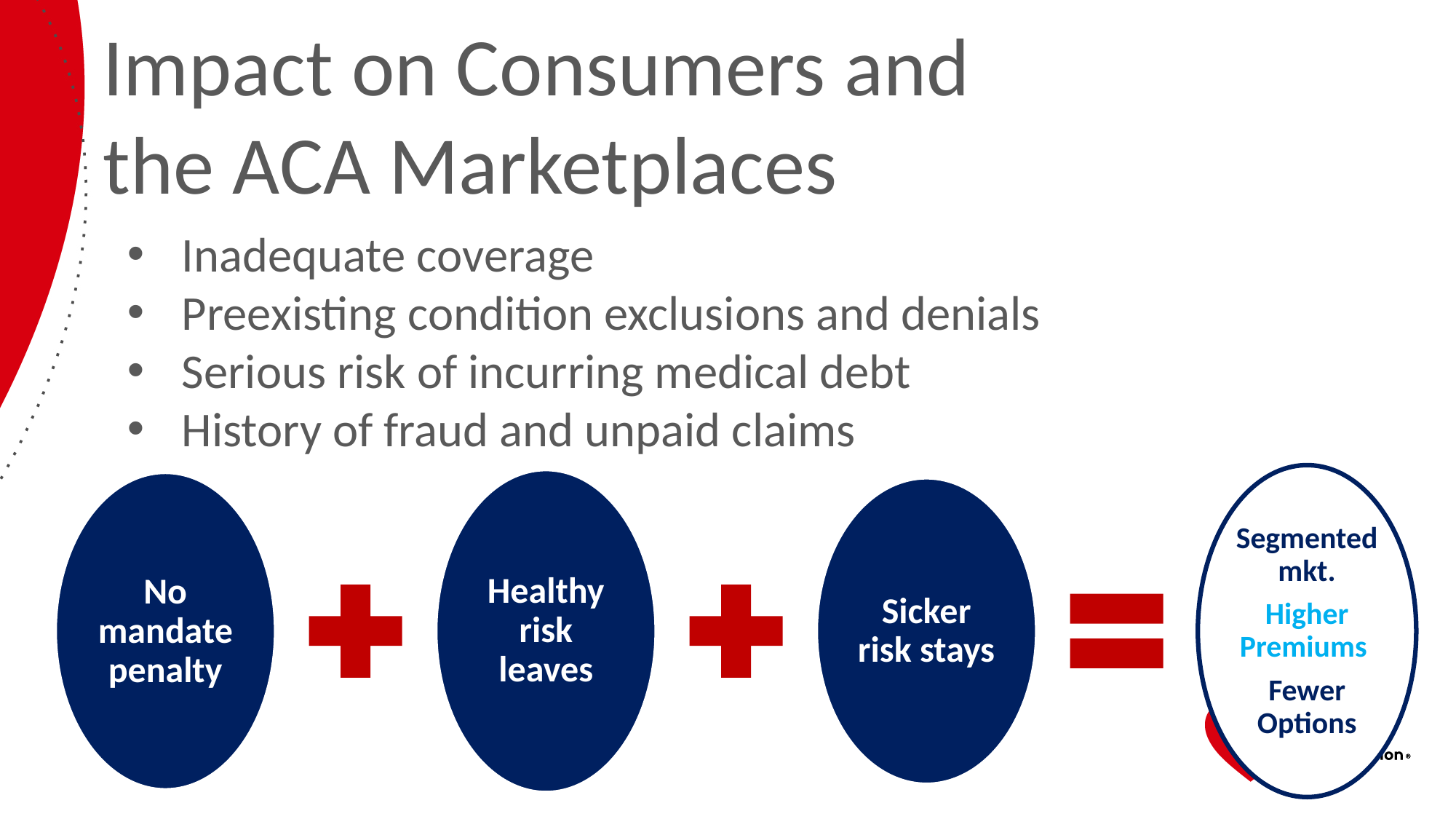

Impact on Consumers and
the ACA Marketplaces
Inadequate coverage
Preexisting condition exclusions and denials
Serious risk of incurring medical debt
History of fraud and unpaid claims
No mandate penalty

Healthy risk leaves

Sicker risk stays

Segmented mkt.
Higher Premiums
Fewer Options